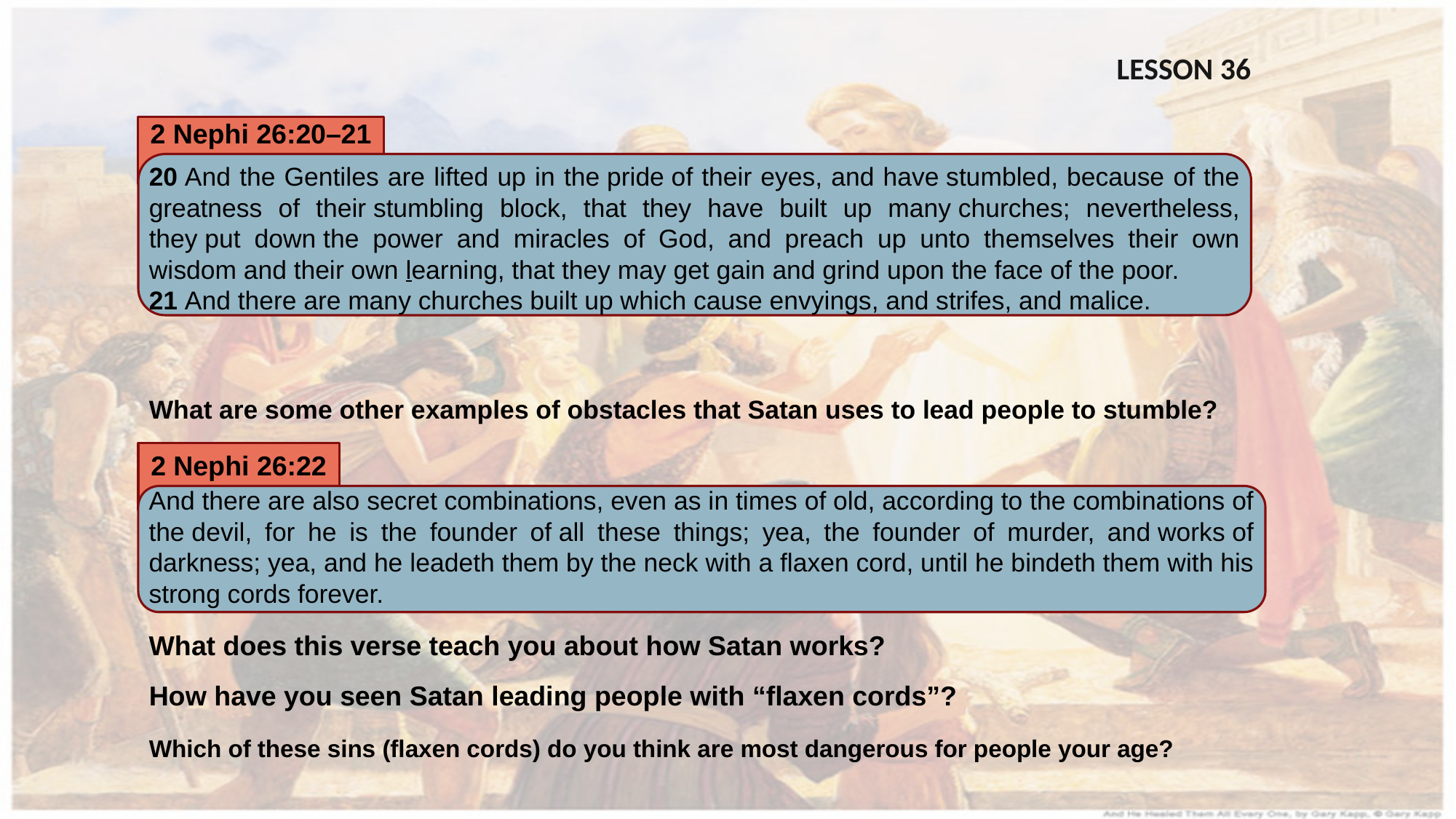

LESSON 36
2 Nephi 26:20–21

20 And the Gentiles are lifted up in the pride of their eyes, and have stumbled, because of the greatness of their stumbling block, that they have built up many churches; nevertheless, they put down the power and miracles of God, and preach up unto themselves their own wisdom and their own learning, that they may get gain and grind upon the face of the poor.
21 And there are many churches built up which cause envyings, and strifes, and malice.
What are some obstacles that Nephi saw that would cause the Gentiles to stumble?
What are some other examples of obstacles that Satan uses to lead people to stumble?

2 Nephi 26:22
And there are also secret combinations, even as in times of old, according to the combinations of the devil, for he is the founder of all these things; yea, the founder of murder, and works of darkness; yea, and he leadeth them by the neck with a flaxen cord, until he bindeth them with his strong cords forever.

What does this verse teach you about how Satan works?
How have you seen Satan leading people with “flaxen cords”?
Which of these sins (flaxen cords) do you think are most dangerous for people your age?